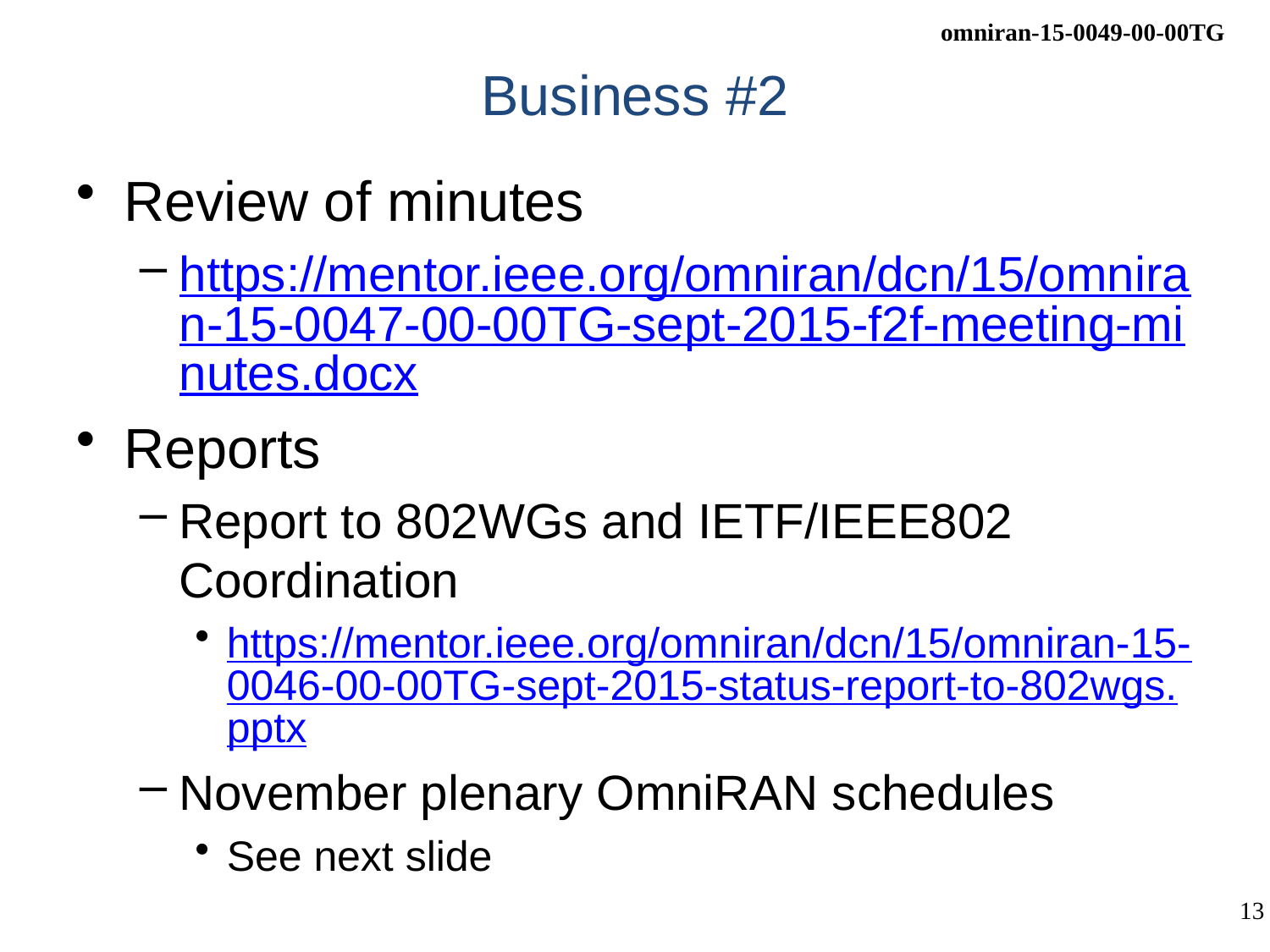

# Business #2

Review of minutes
https://mentor.ieee.org/omniran/dcn/15/omniran-15-0047-00-00TG-sept-2015-f2f-meeting-minutes.docx
Reports
Report to 802WGs and IETF/IEEE802 Coordination
https://mentor.ieee.org/omniran/dcn/15/omniran-15-0046-00-00TG-sept-2015-status-report-to-802wgs.pptx
November plenary OmniRAN schedules
See next slide